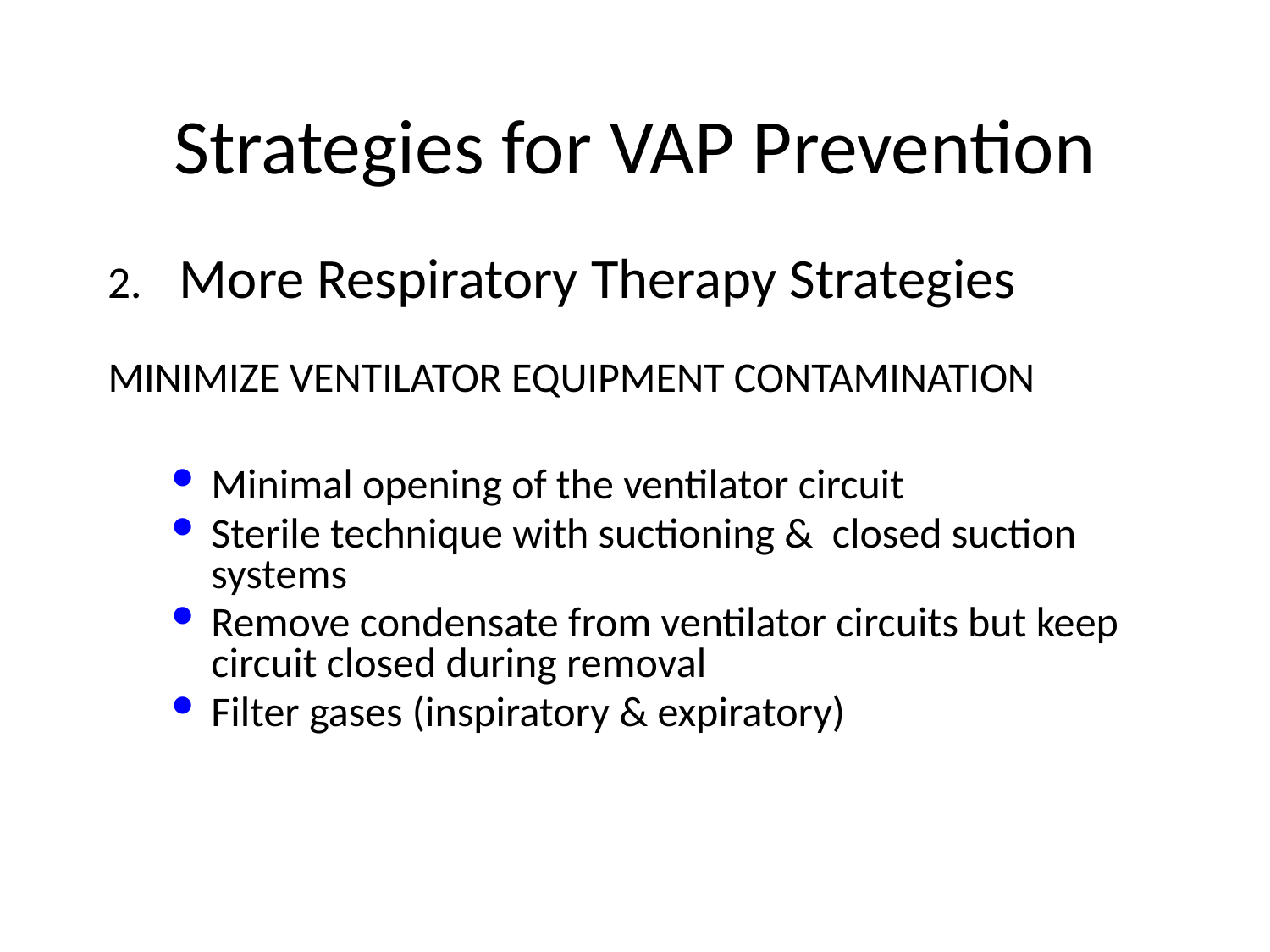

# Strategies for VAP Prevention
More Respiratory Therapy Strategies

MINIMIZE VENTILATOR EQUIPMENT CONTAMINATION

Minimal opening of the ventilator circuit
Sterile technique with suctioning &  closed suction systems
Remove condensate from ventilator circuits but keep circuit closed during removal
Filter gases (inspiratory & expiratory)